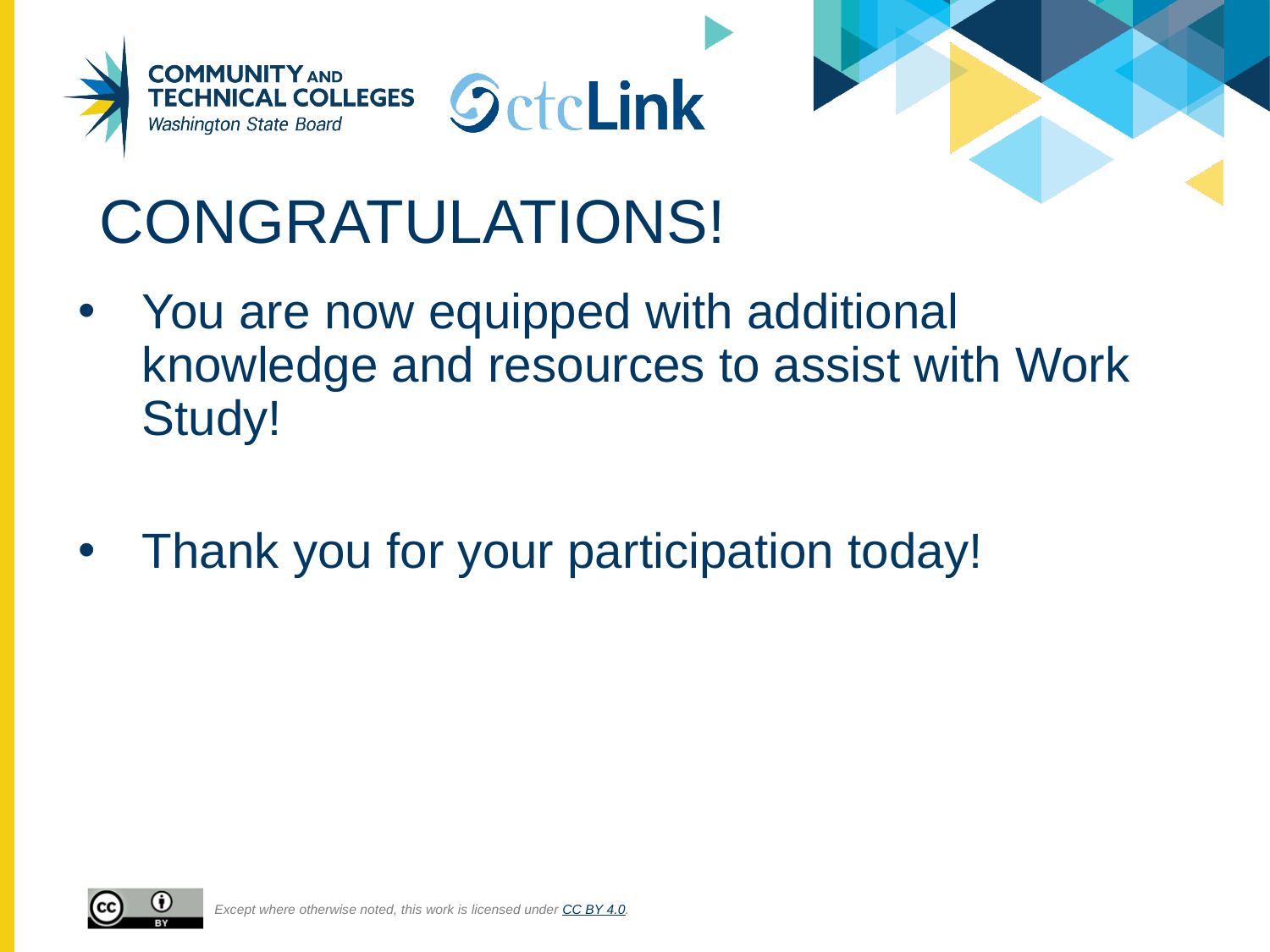

# Congratulations!
You are now equipped with additional  knowledge and resources to assist with Work Study!

Thank you for your participation today!